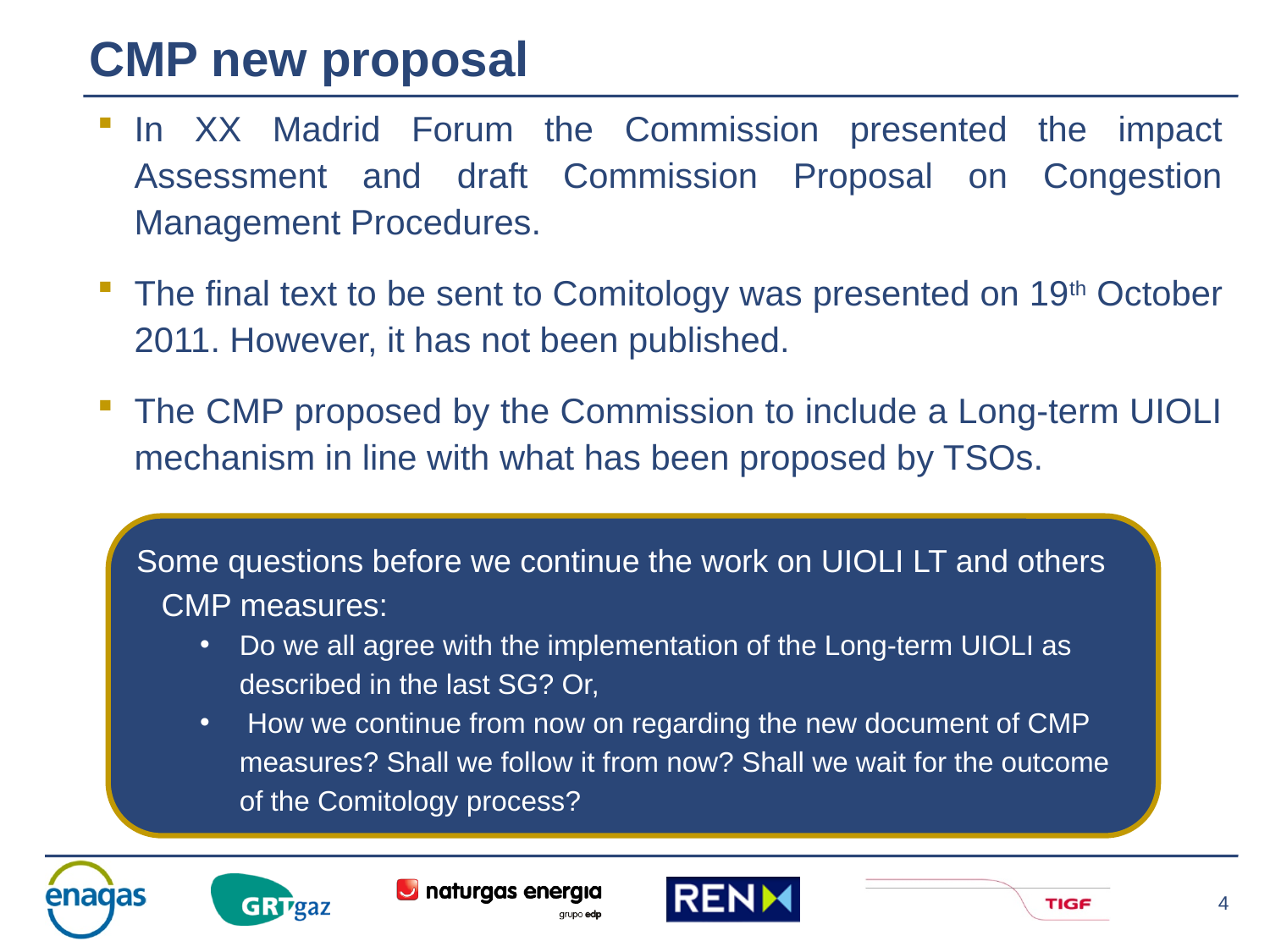

CMP new proposal
In XX Madrid Forum the Commission presented the impact Assessment and draft Commission Proposal on Congestion Management Procedures.
The final text to be sent to Comitology was presented on 19th October 2011. However, it has not been published.
The CMP proposed by the Commission to include a Long-term UIOLI mechanism in line with what has been proposed by TSOs.
Some questions before we continue the work on UIOLI LT and others CMP measures:
Do we all agree with the implementation of the Long-term UIOLI as described in the last SG? Or,
 How we continue from now on regarding the new document of CMP measures? Shall we follow it from now? Shall we wait for the outcome of the Comitology process?